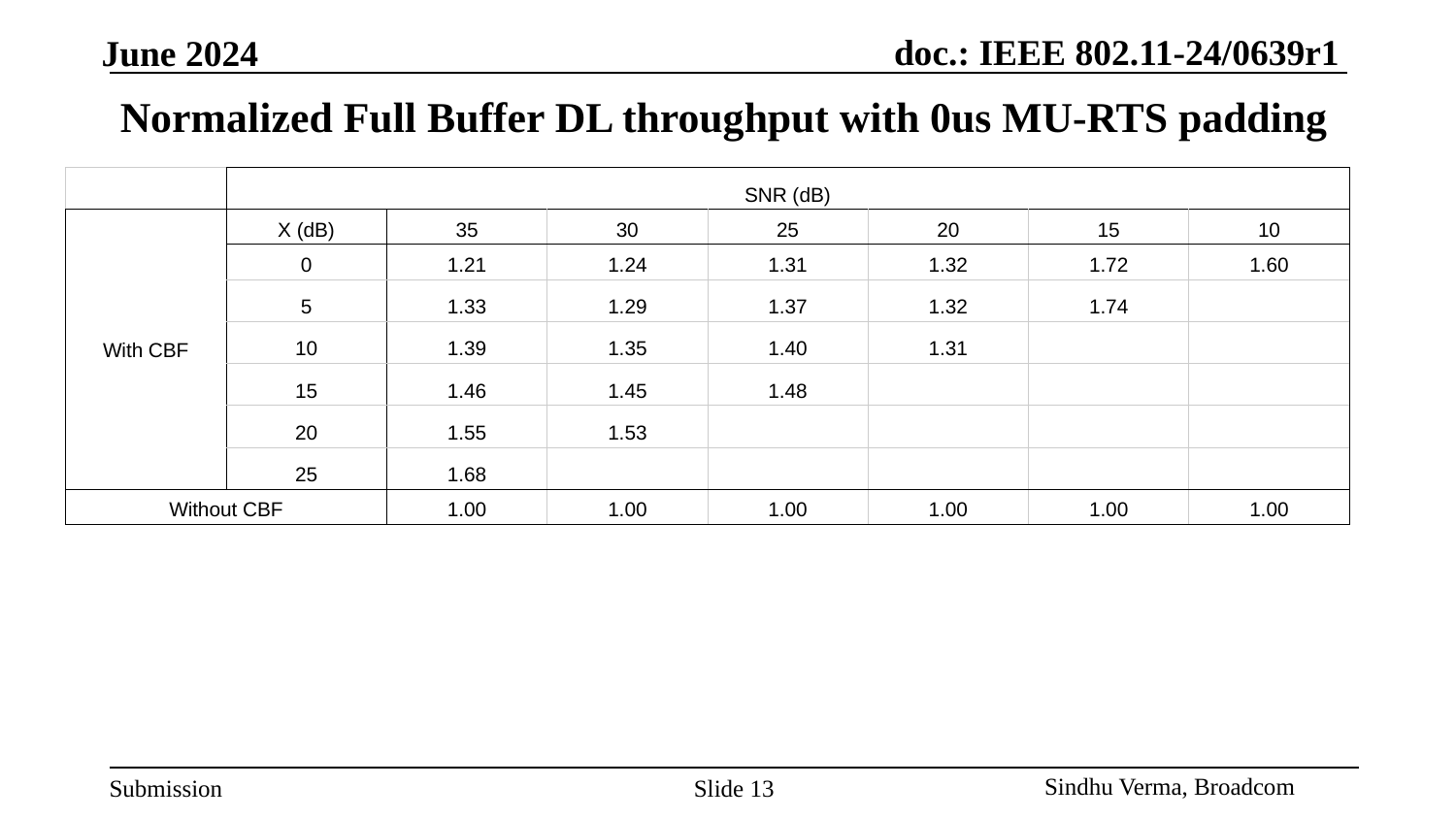

# Normalized Full Buffer DL throughput with 0us MU-RTS padding
|  | SNR (dB) |  |  |  |  |  |  |
| --- | --- | --- | --- | --- | --- | --- | --- |
| With CBF | X (dB) | 35 | 30 | 25 | 20 | 15 | 10 |
|  | 0 | 1.21 | 1.24 | 1.31 | 1.32 | 1.72 | 1.60 |
|  | 5 | 1.33 | 1.29 | 1.37 | 1.32 | 1.74 |  |
|  | 10 | 1.39 | 1.35 | 1.40 | 1.31 |  |  |
|  | 15 | 1.46 | 1.45 | 1.48 |  |  |  |
|  | 20 | 1.55 | 1.53 |  |  |  |  |
|  | 25 | 1.68 |  |  |  |  |  |
| Without CBF |  | 1.00 | 1.00 | 1.00 | 1.00 | 1.00 | 1.00 |
Slide 13